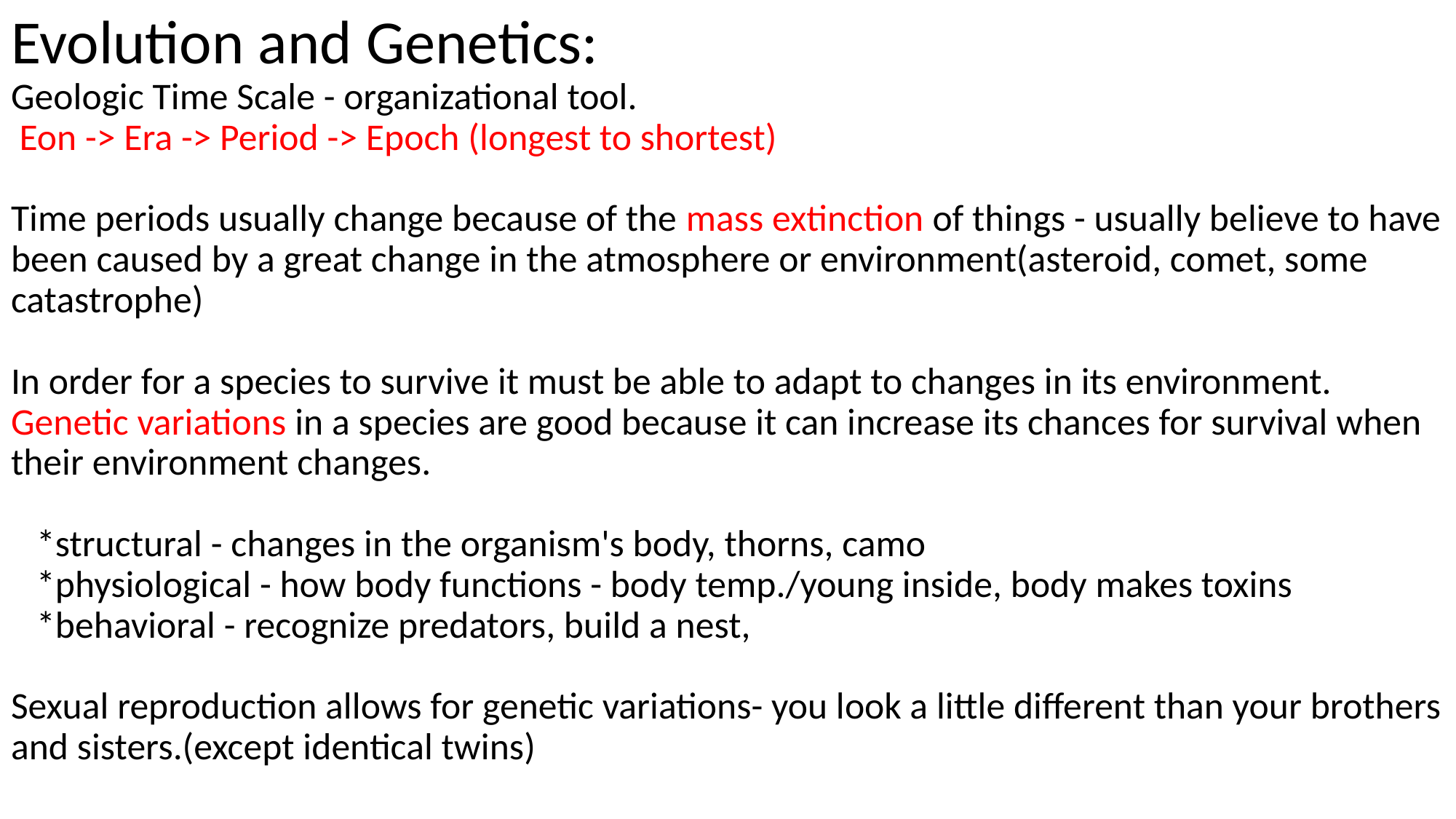

# Evolution and Genetics: Geologic Time Scale - organizational tool.  Eon -> Era -> Period -> Epoch (longest to shortest) Time periods usually change because of the mass extinction of things - usually believe to have been caused by a great change in the atmosphere or environment(asteroid, comet, some catastrophe) In order for a species to survive it must be able to adapt to changes in its environment. Genetic variations in a species are good because it can increase its chances for survival when their environment changes.    *structural - changes in the organism's body, thorns, camo    *physiological - how body functions - body temp./young inside, body makes toxins    *behavioral - recognize predators, build a nest, Sexual reproduction allows for genetic variations- you look a little different than your brothers and sisters.(except identical twins)